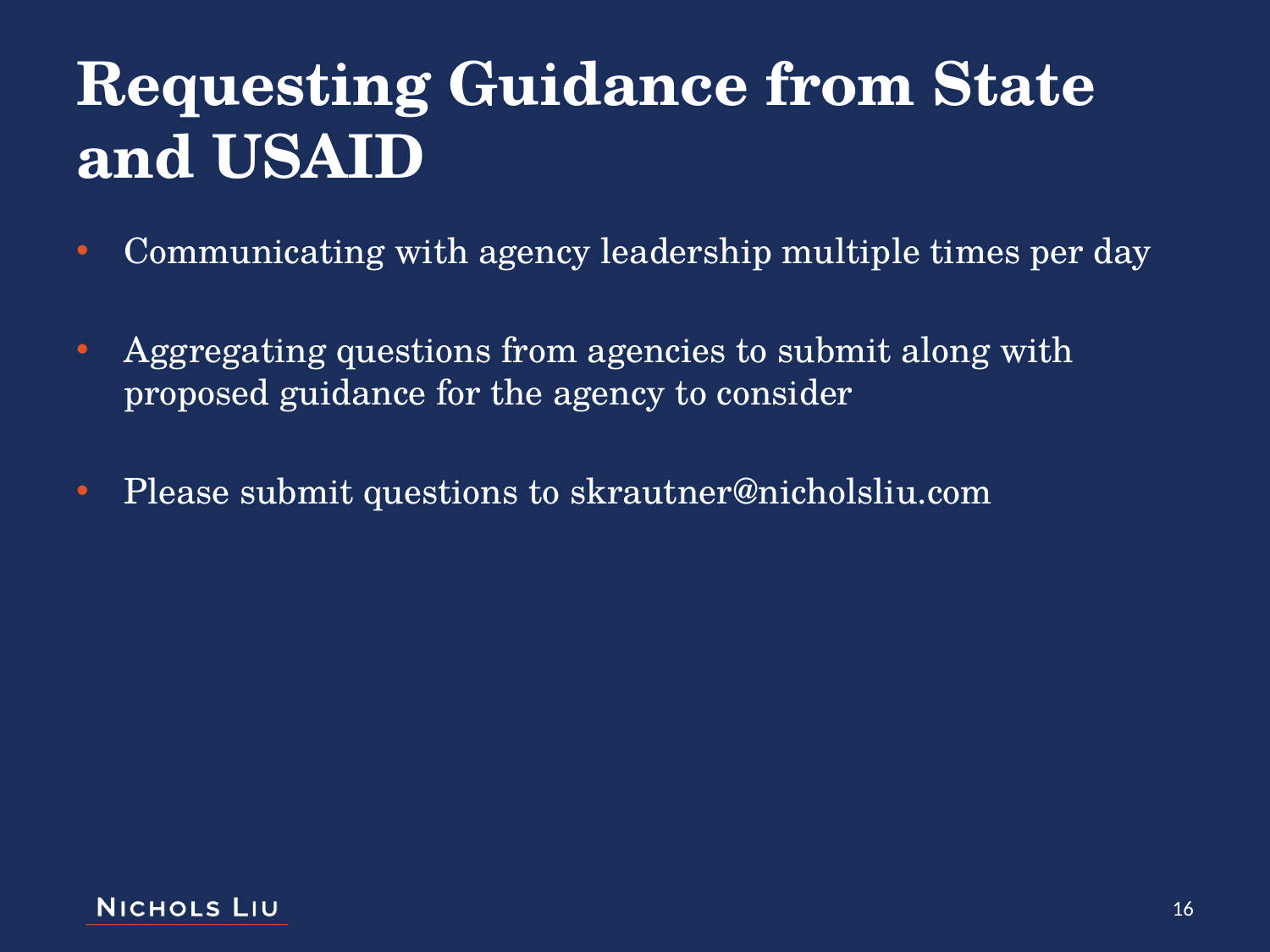

# Requesting Guidance from State and USAID
Communicating with agency leadership multiple times per day

Aggregating questions from agencies to submit along with proposed guidance for the agency to consider

Please submit questions to skrautner@nicholsliu.com
16